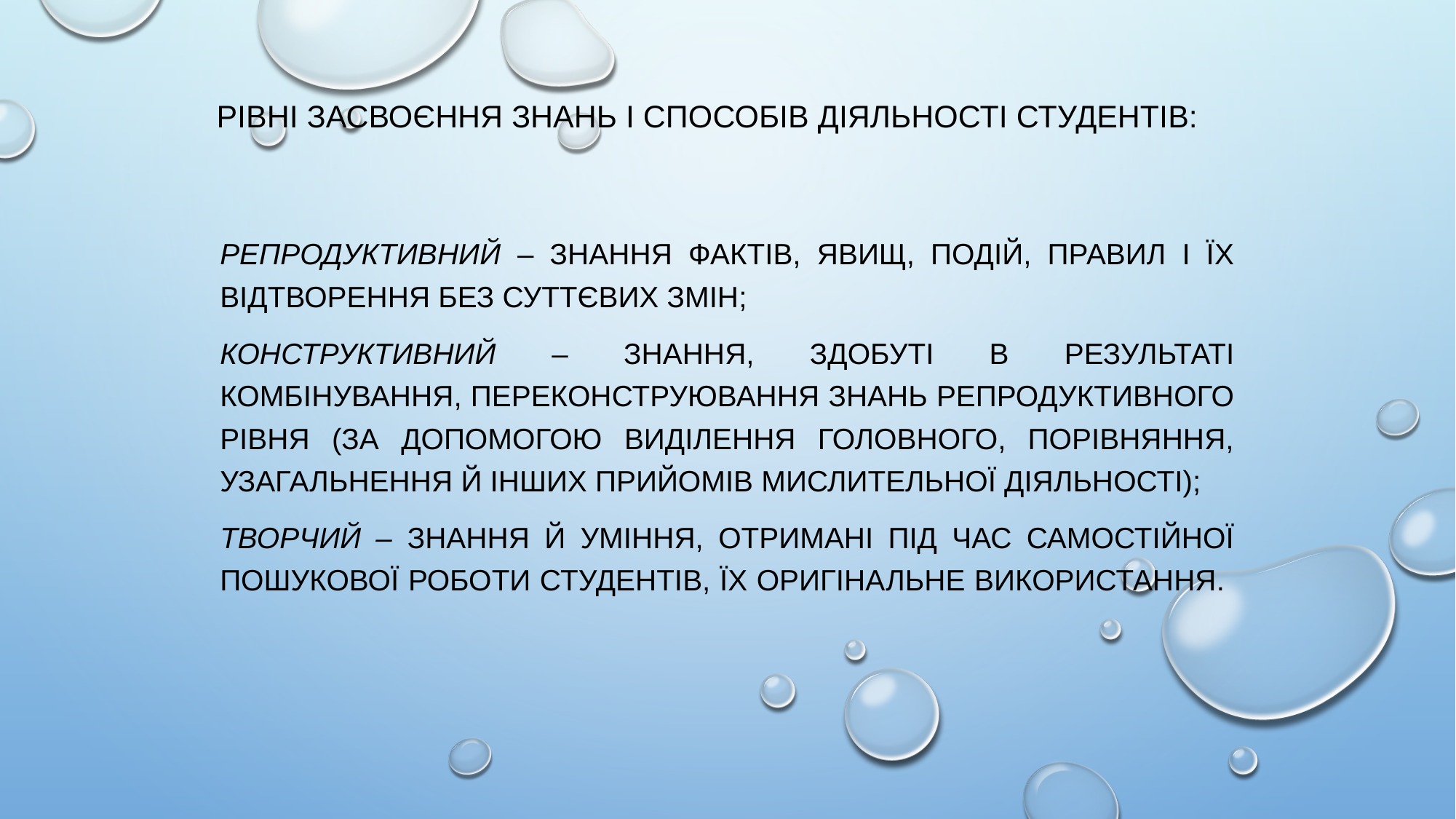

# рівні засвоєння знань і способів діяльності студентів:
репродуктивний – знання фактів, явищ, подій, правил і їх відтворення без суттєвих змін;
конструктивний – знання, здобуті в результаті комбінування, переконструювання знань репродуктивного рівня (за допомогою виділення головного, порівняння, узагальнення й інших прийомів мислительної діяльності);
творчий – знання й уміння, отримані під час самостійної пошукової роботи студентів, їх оригінальне використання.